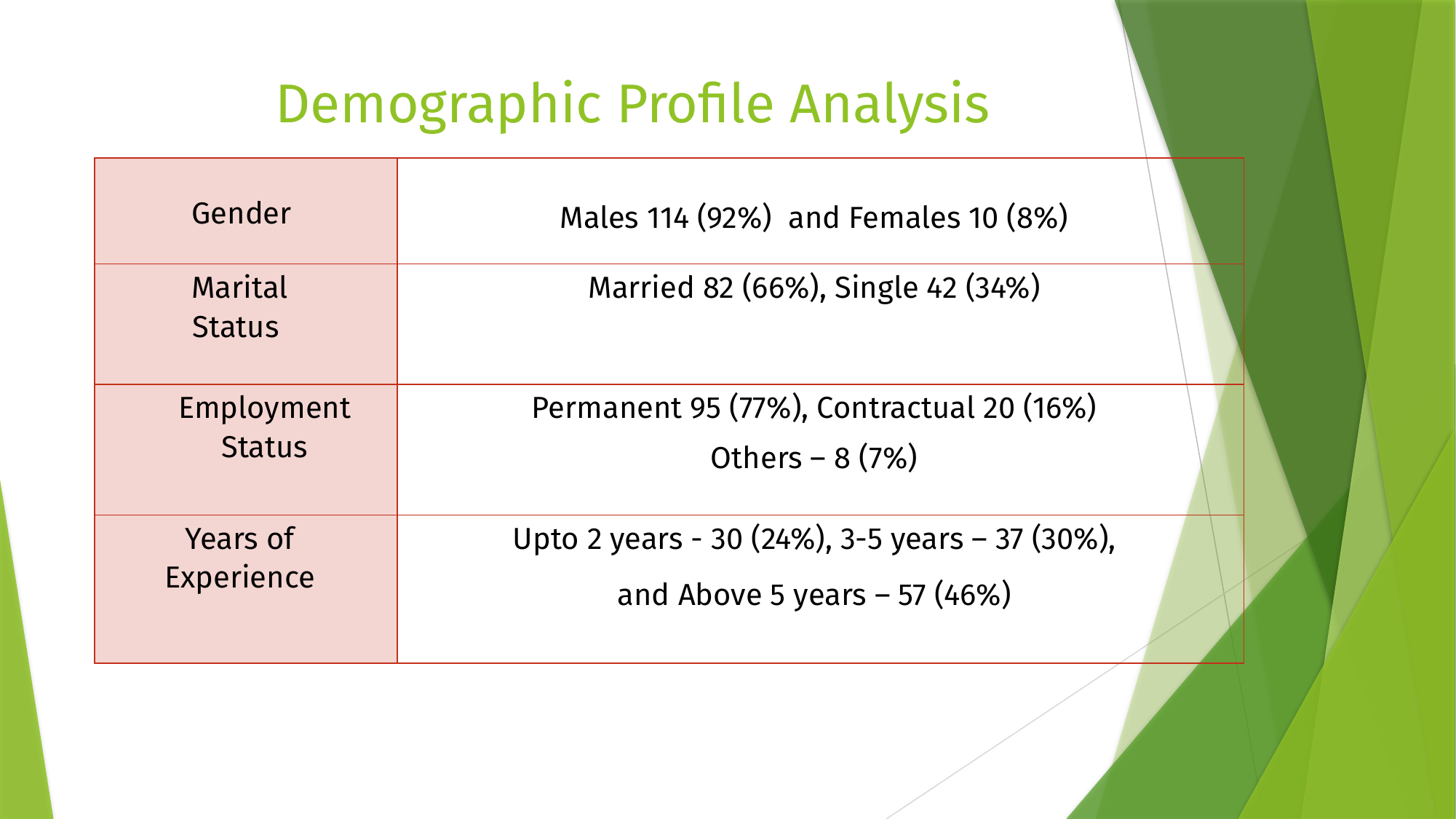

# Demographic Profile Analysis
| Gender | Males 114 (92%) and Females 10 (8%) |
| --- | --- |
| Marital Status | Married 82 (66%), Single 42 (34%) |
| Employment Status | Permanent 95 (77%), Contractual 20 (16%) Others – 8 (7%) |
| Years of Experience | Upto 2 years - 30 (24%), 3-5 years – 37 (30%), and Above 5 years – 57 (46%) |